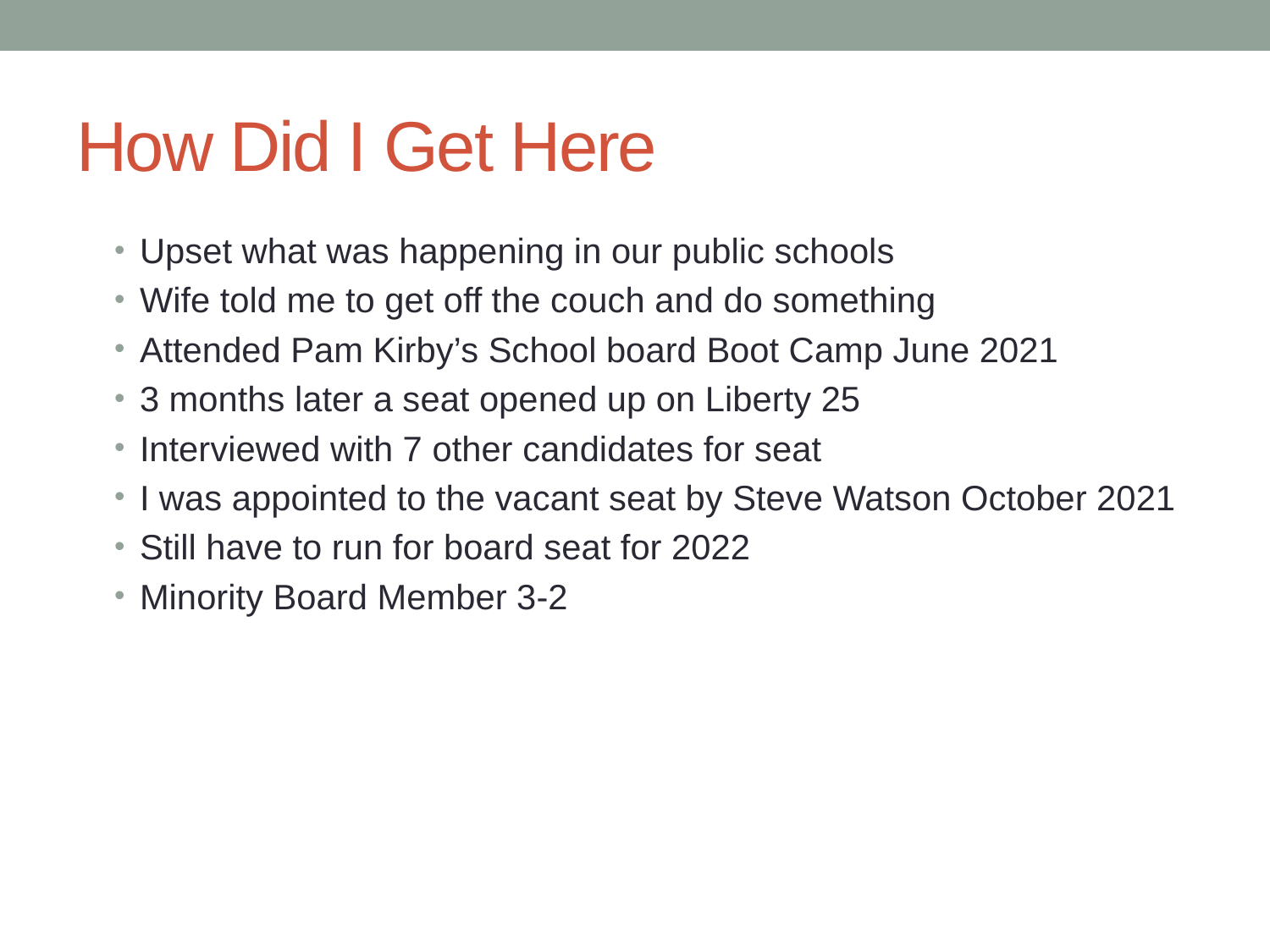

# How Did I Get Here
Upset what was happening in our public schools
Wife told me to get off the couch and do something
Attended Pam Kirby’s School board Boot Camp June 2021
3 months later a seat opened up on Liberty 25
Interviewed with 7 other candidates for seat
I was appointed to the vacant seat by Steve Watson October 2021
Still have to run for board seat for 2022
Minority Board Member 3-2